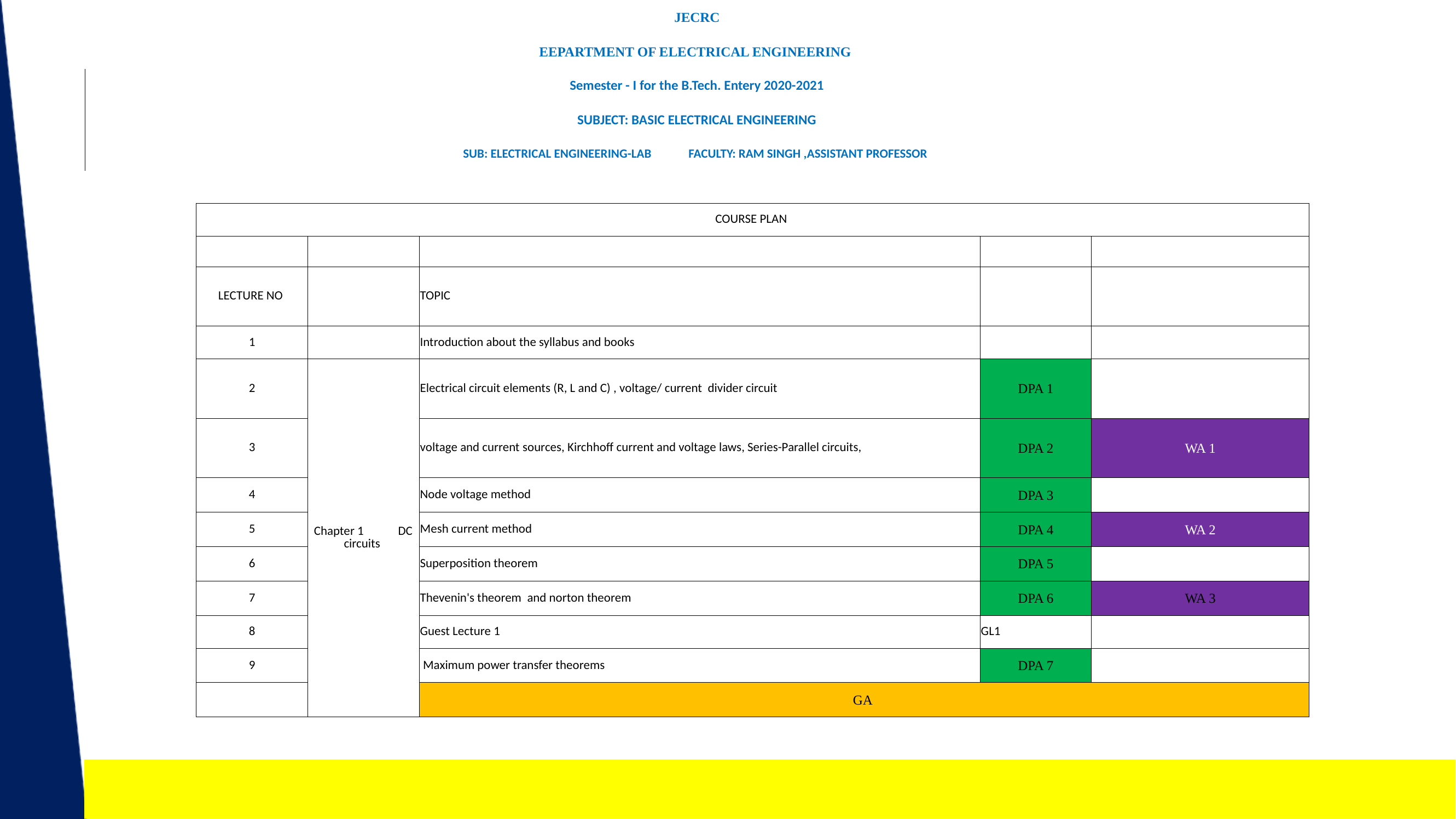

| JECRC |  |  |  |  |  |
| --- | --- | --- | --- | --- | --- |
| EEPARTMENT OF ELECTRICAL ENGINEERING |  |  |  |  |  |
| Semester - I for the B.Tech. Entery 2020-2021 |  |  |  |  |  |
| SUBJECT: BASIC ELECTRICAL ENGINEERING |  |  |  |  |  |
| SUB: ELECTRICAL ENGINEERING-LAB FACULTY: RAM SINGH ,ASSISTANT PROFESSOR |  |  |  |  |  |
|  |  |  |  |  |  |
|  | COURSE PLAN |  |  |  |  |
|  |  |  |  |  |  |
|  | LECTURE NO |  | TOPIC |  |  |
|  | 1 |  | Introduction about the syllabus and books |  |  |
|  | 2 | Chapter 1 DC circuits | Electrical circuit elements (R, L and C) , voltage/ current divider circuit | DPA 1 |  |
|  | 3 |  | voltage and current sources, Kirchhoff current and voltage laws, Series-Parallel circuits, | DPA 2 | WA 1 |
|  | 4 |  | Node voltage method | DPA 3 |  |
|  | 5 |  | Mesh current method | DPA 4 | WA 2 |
|  | 6 |  | Superposition theorem | DPA 5 |  |
|  | 7 |  | Thevenin's theorem and norton theorem | DPA 6 | WA 3 |
|  | 8 |  | Guest Lecture 1 | GL1 |  |
|  | 9 |  | Maximum power transfer theorems | DPA 7 |  |
|  |  |  | GA |  |  |
1